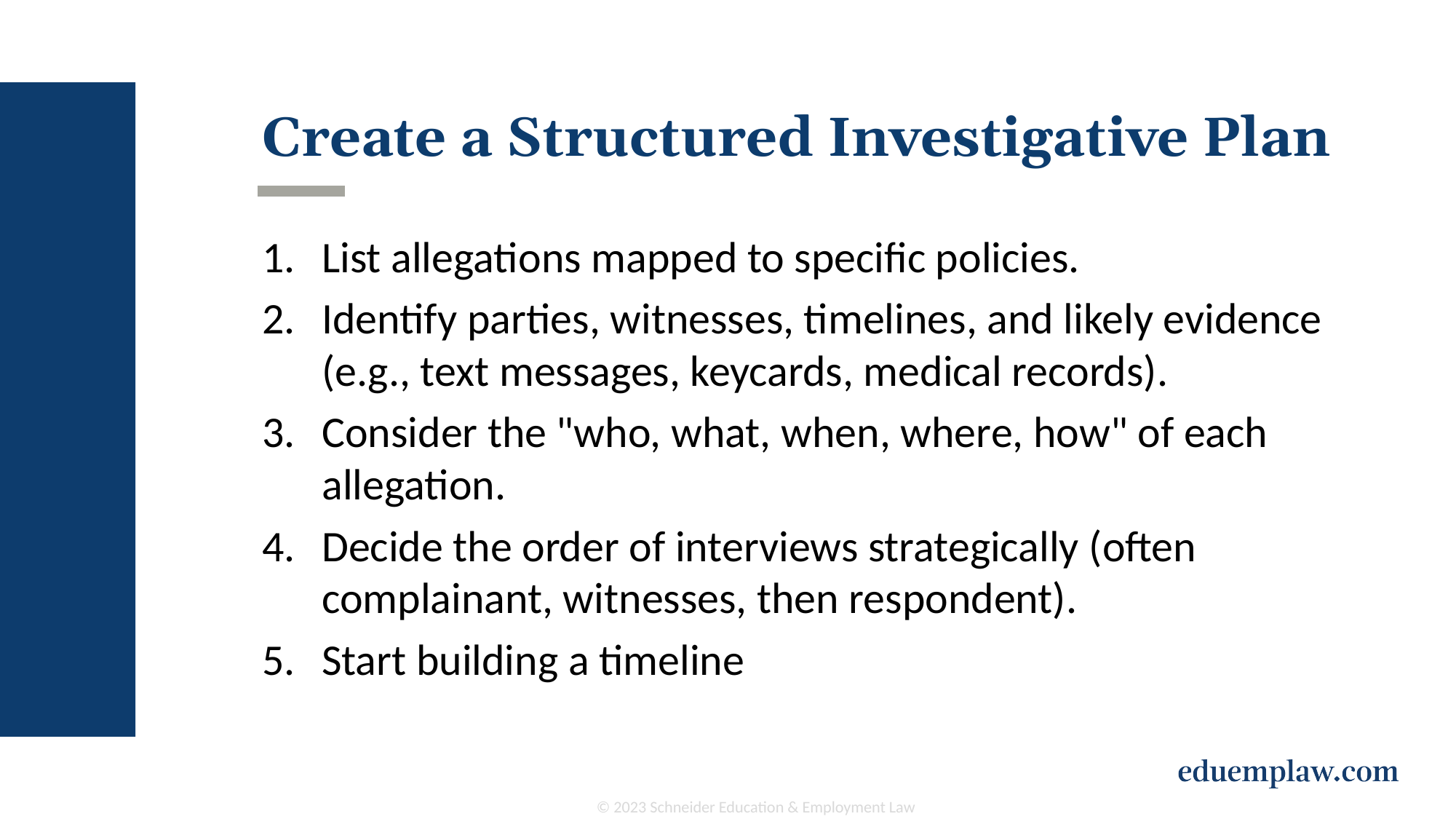

# Create a Structured Investigative Plan
List allegations mapped to specific policies.
Identify parties, witnesses, timelines, and likely evidence (e.g., text messages, keycards, medical records).
Consider the "who, what, when, where, how" of each allegation.
Decide the order of interviews strategically (often complainant, witnesses, then respondent).
Start building a timeline